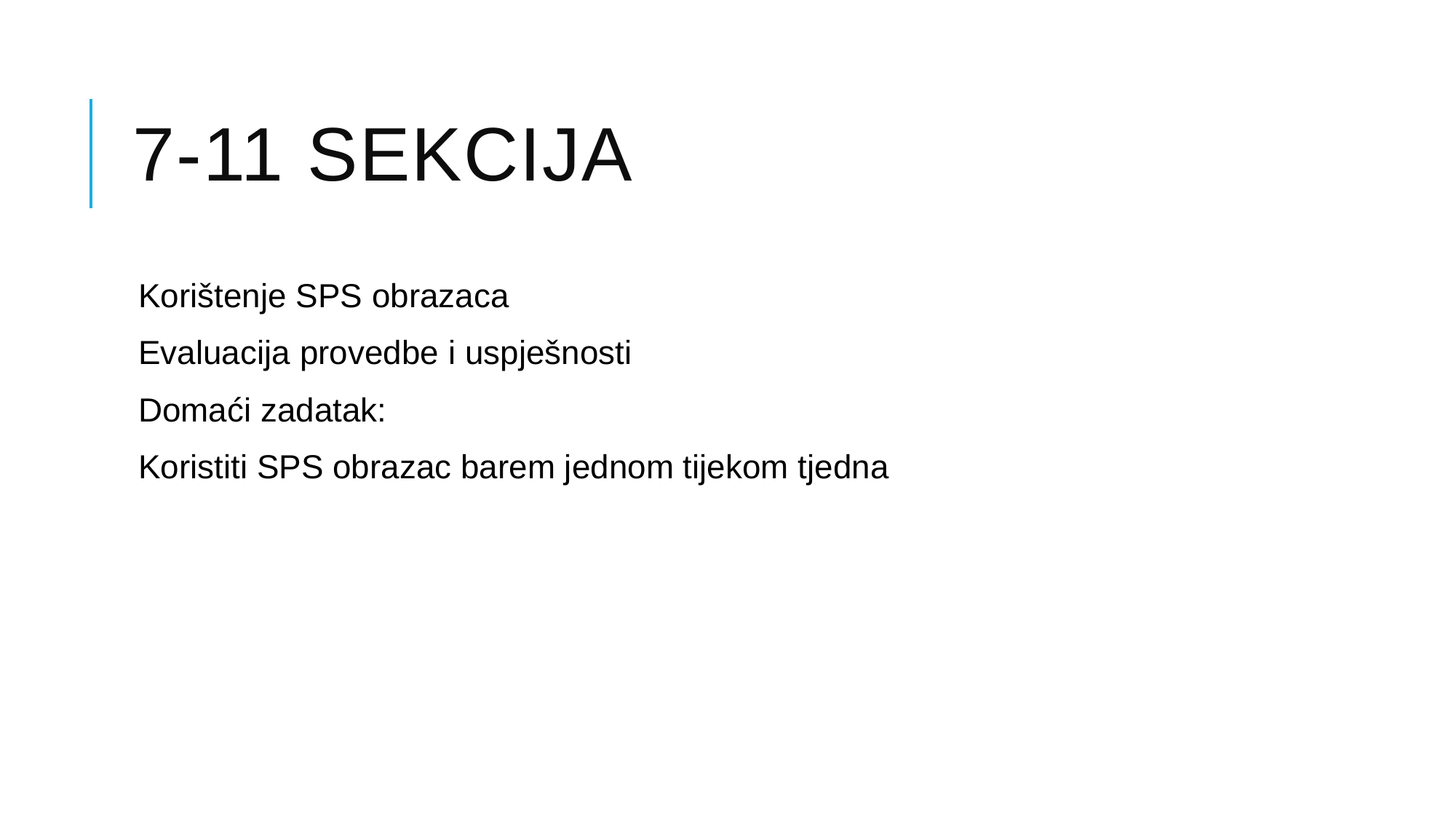

# 7-11 sekcija
Korištenje SPS obrazaca
Evaluacija provedbe i uspješnosti
Domaći zadatak:
Koristiti SPS obrazac barem jednom tijekom tjedna